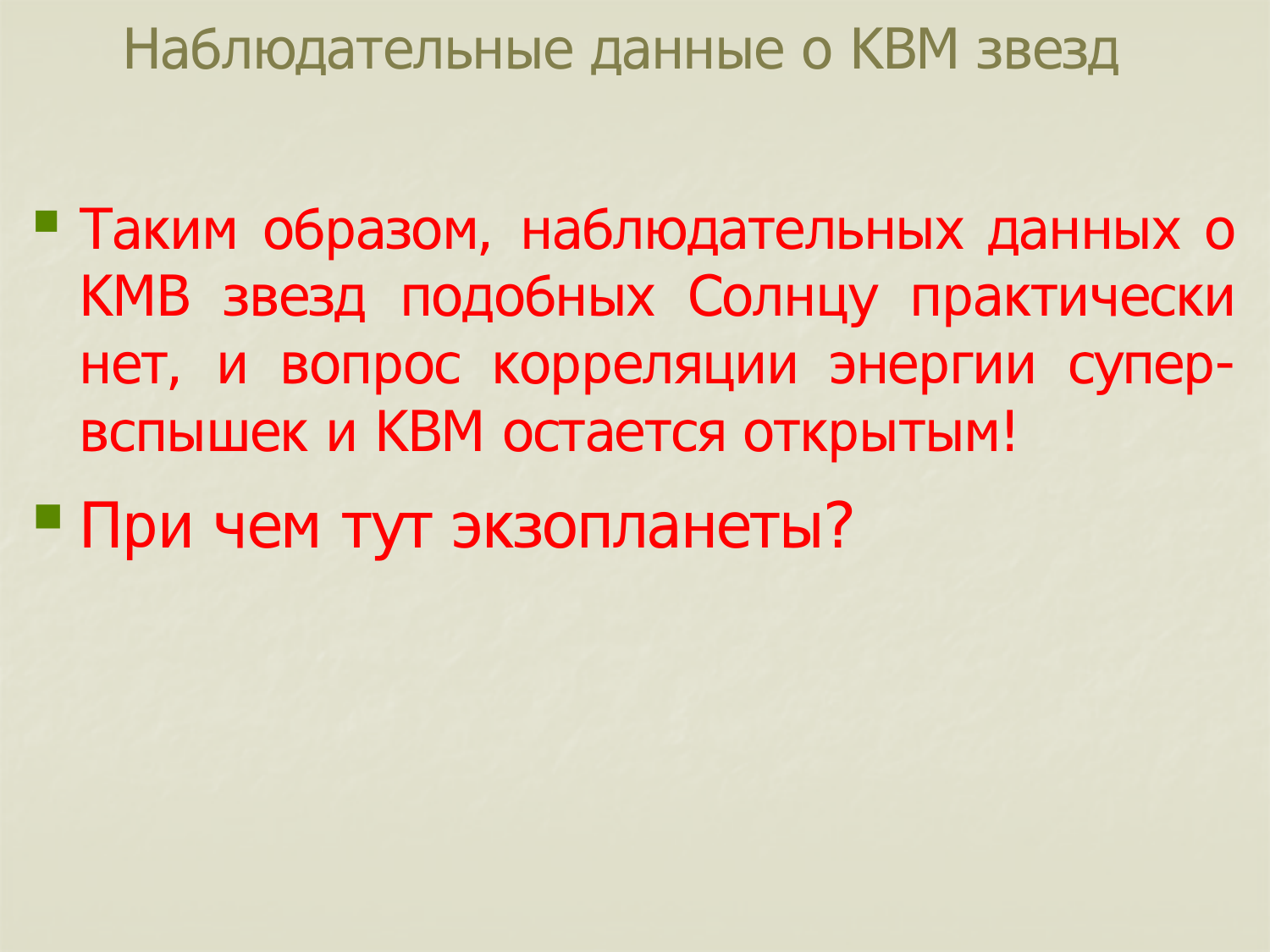

Наблюдательные данные о КВМ звезд
Таким образом, наблюдательных данных о КМВ звезд подобных Солнцу практически нет, и вопрос корреляции энергии супер-вспышек и КВМ остается открытым!
При чем тут экзопланеты?